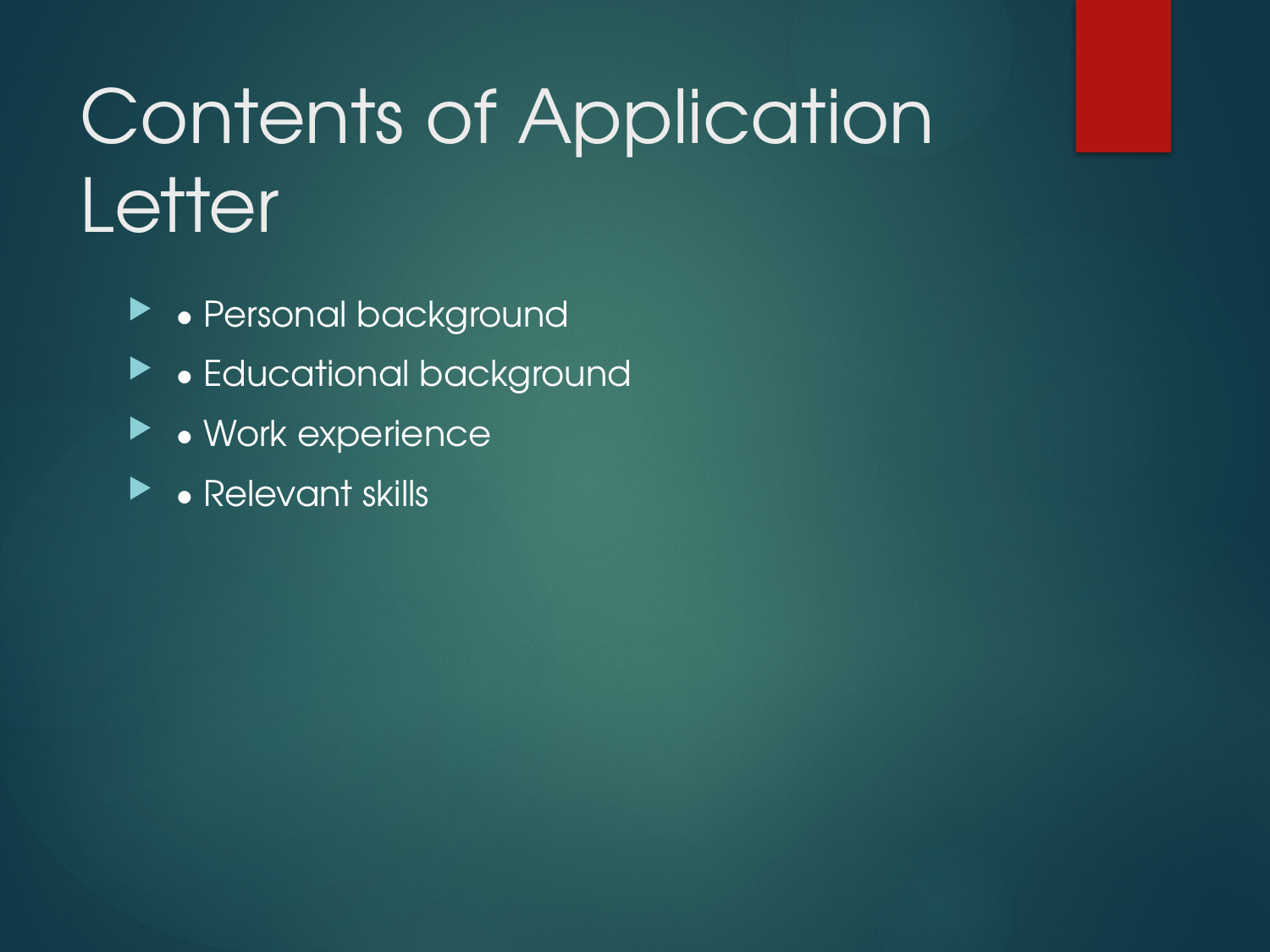

# Contents of Application Letter
• Personal background
• Educational background
• Work experience
• Relevant skills